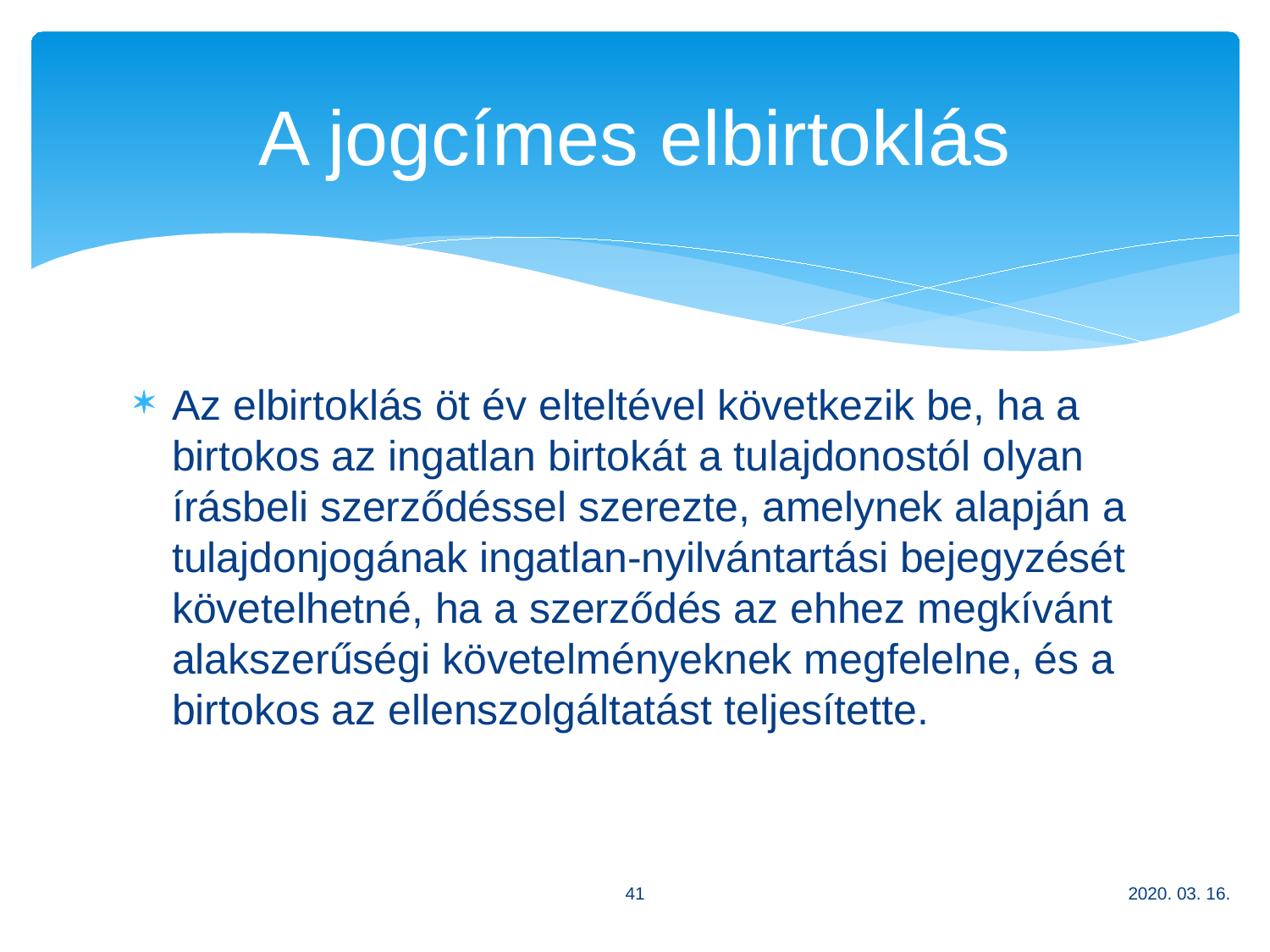

# A jogcímes elbirtoklás
Az elbirtoklás öt év elteltével következik be, ha a birtokos az ingatlan birtokát a tulajdonostól olyan írásbeli szerződéssel szerezte, amelynek alapján a tulajdonjogának ingatlan-nyilvántartási bejegyzését követelhetné, ha a szerződés az ehhez megkívánt alakszerűségi követelményeknek megfelelne, és a birtokos az ellenszolgáltatást teljesítette.
41

2020. 03. 16.